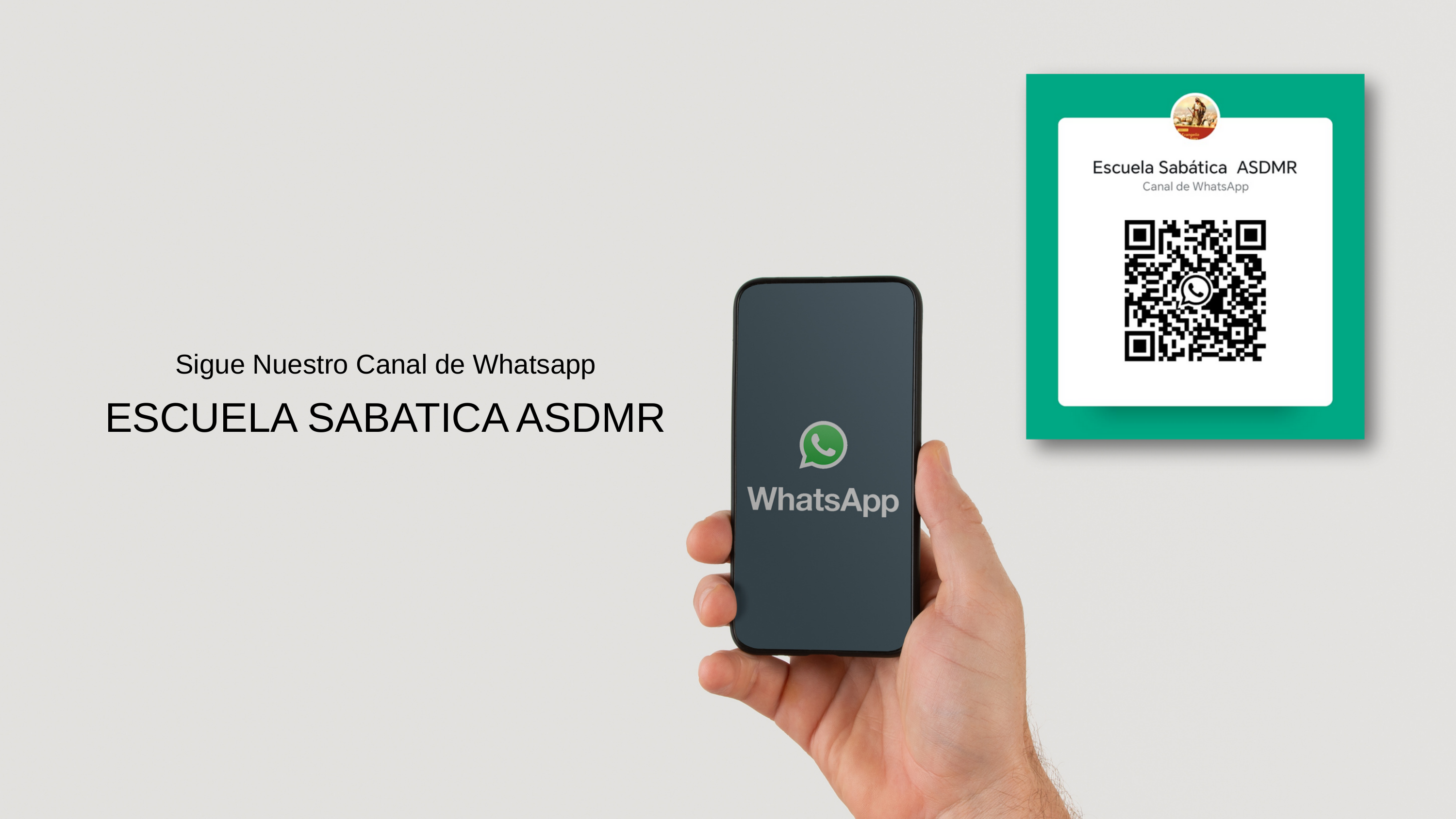

Sigue Nuestro Canal de Whatsapp
ESCUELA SABATICA ASDMR